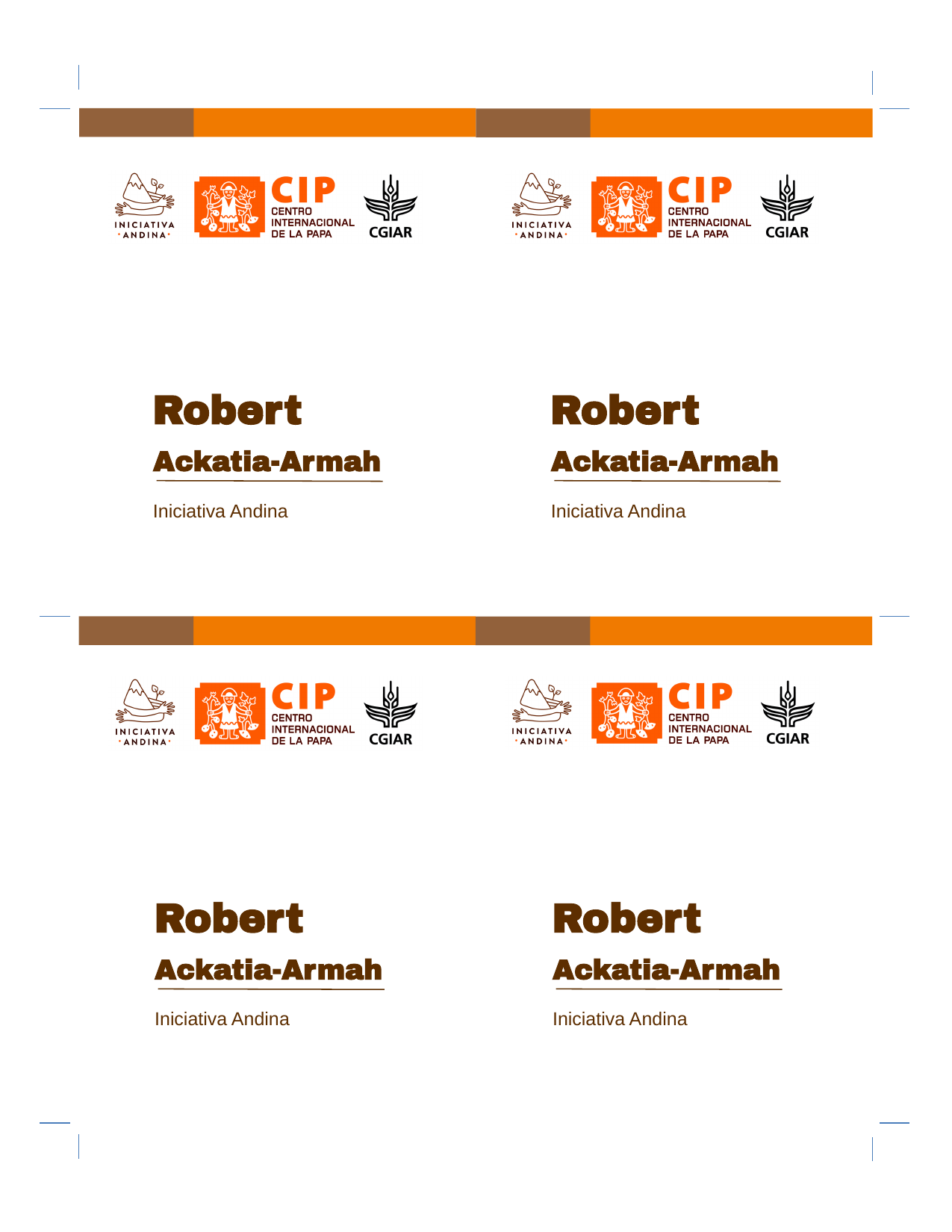

Robert

Ackatia-Armah
Iniciativa Andina

Robert

Ackatia-Armah
Iniciativa Andina

Robert

Ackatia-Armah
Iniciativa Andina

Robert

Ackatia-Armah
Iniciativa Andina